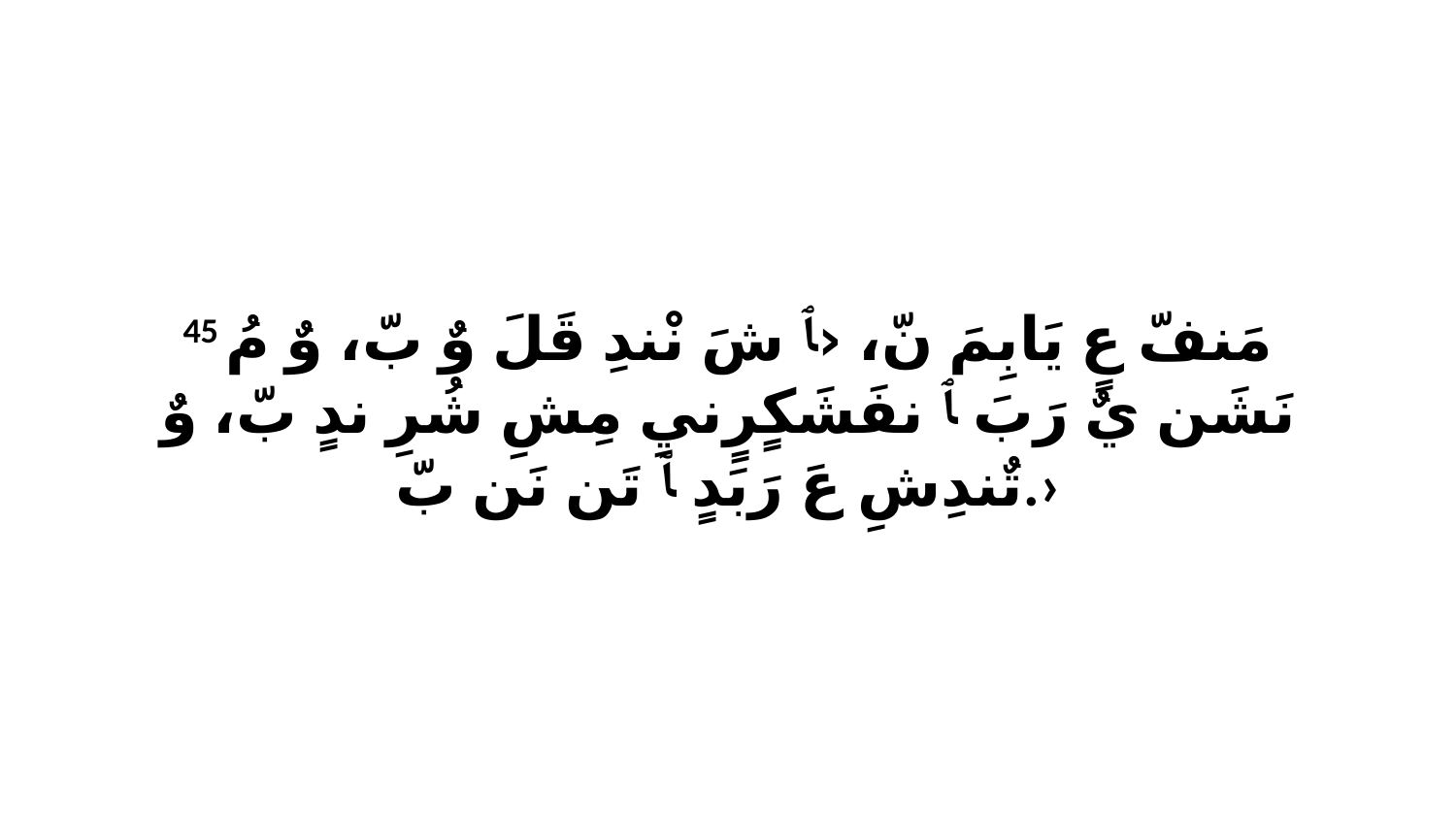

45 مَنفّ عٍ يَابِمَ نّ، ‹ﭑ شَ نْندِ قَلَ وٌ بّ، وٌ مُ نَشَن يٌ رَبَ ﭑ نفَشَكٍرٍنيِ مِشِ شُرِ ندٍ بّ، وٌ تٌندِشِ عَ رَبَدٍ ﭑ تَن نَن بّ.›